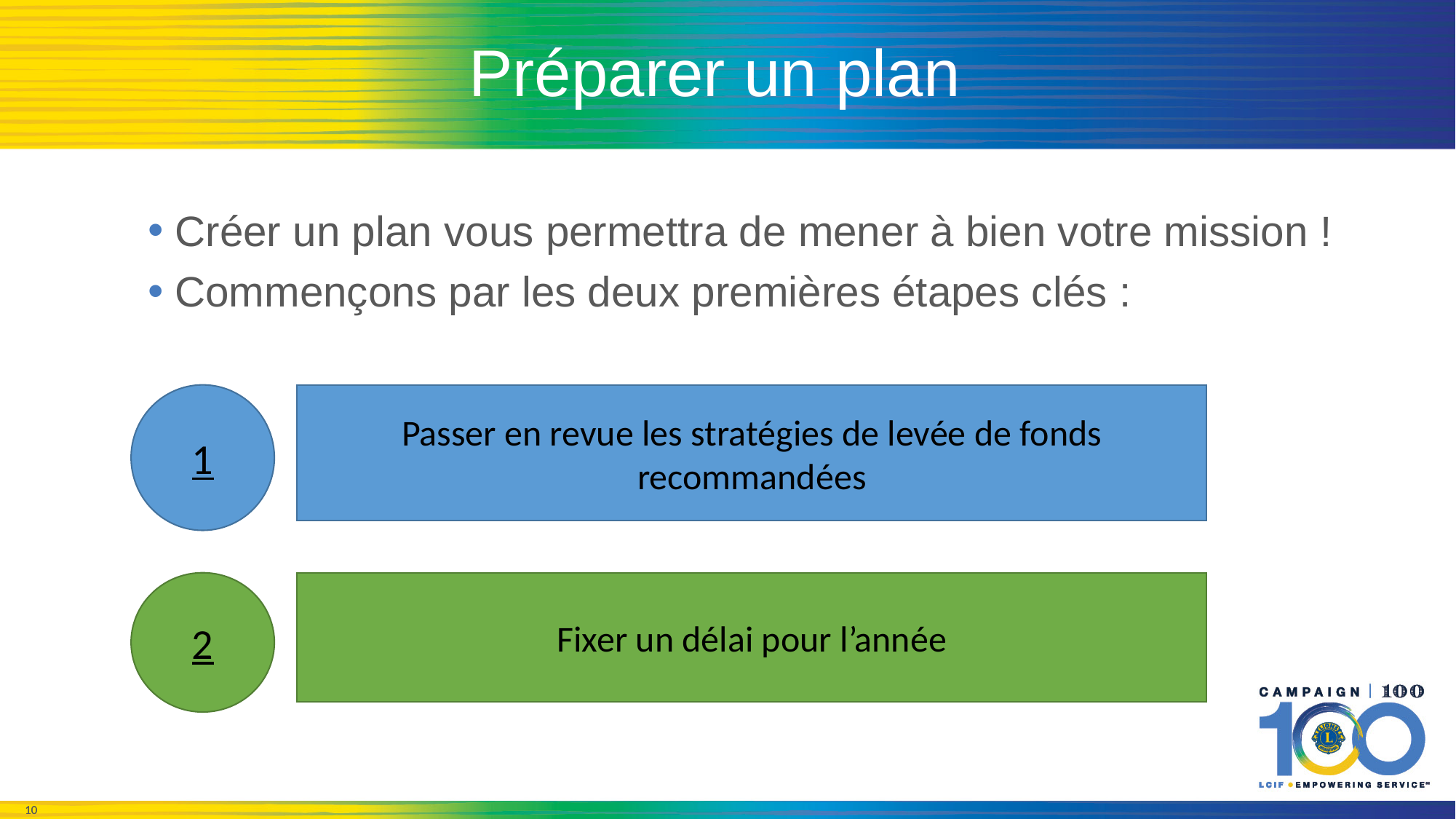

# Préparer un plan
Créer un plan vous permettra de mener à bien votre mission !
Commençons par les deux premières étapes clés :

1
Passer en revue les stratégies de levée de fonds recommandées
2
Fixer un délai pour l’année